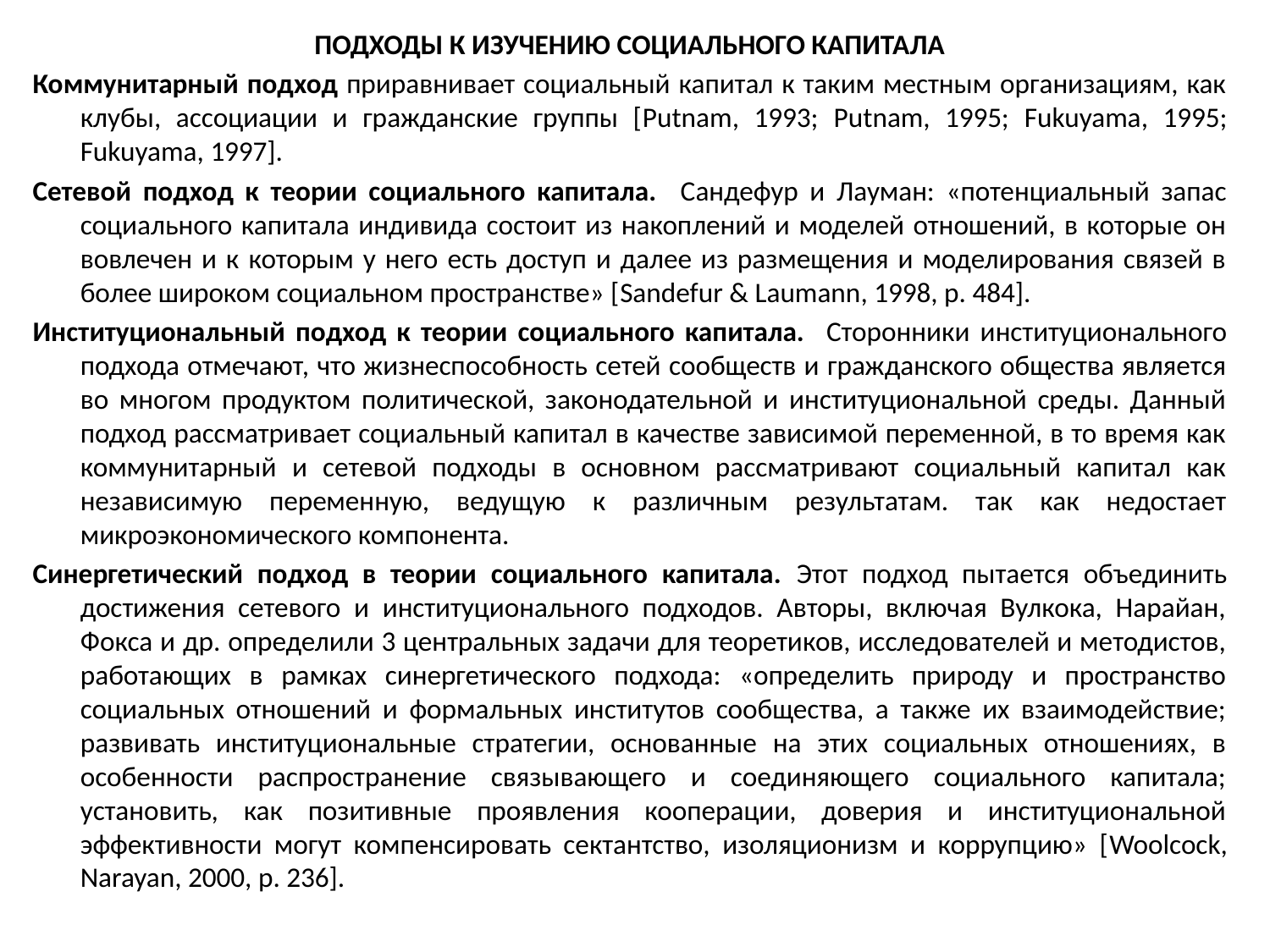

ПОДХОДЫ К ИЗУЧЕНИЮ СОЦИАЛЬНОГО КАПИТАЛА
Коммунитарный подход приравнивает социальный капитал к таким местным организациям, как клубы, ассоциации и гражданские группы [Putnam, 1993; Putnam, 1995; Fukuyama, 1995; Fukuyama, 1997].
Сетевой подход к теории социального капитала.  Сандефур и Лауман: «потенциальный запас социального капитала индивида состоит из накоплений и моделей отношений, в которые он вовлечен и к которым у него есть доступ и далее из размещения и моделирования связей в более широком социальном пространстве» [Sandefur & Laumann, 1998, p. 484].
Институциональный подход к теории социального капитала.  Сторонники институционального подхода отмечают, что жизнеспособность сетей сообществ и гражданского общества является во многом продуктом политической, законодательной и институциональной среды. Данный подход рассматривает социальный капитал в качестве зависимой переменной, в то время как коммунитарный и сетевой подходы в основном рассматривают социальный капитал как независимую переменную, ведущую к различным результатам. так как недостает микроэкономического компонента.
Синергетический подход в теории социального капитала. Этот подход пытается объединить достижения сетевого и институционального подходов. Авторы, включая Вулкока, Нарайан, Фокса и др. определили 3 центральных задачи для теоретиков, исследователей и методистов, работающих в рамках синергетического подхода: «определить природу и пространство социальных отношений и формальных институтов сообщества, а также их взаимодействие; развивать институциональные стратегии, основанные на этих социальных отношениях, в особенности распространение связывающего и соединяющего социального капитала; установить, как позитивные проявления кооперации, доверия и институциональной эффективности могут компенсировать сектантство, изоляционизм и коррупцию» [Woolcock, Narayan, 2000, p. 236].